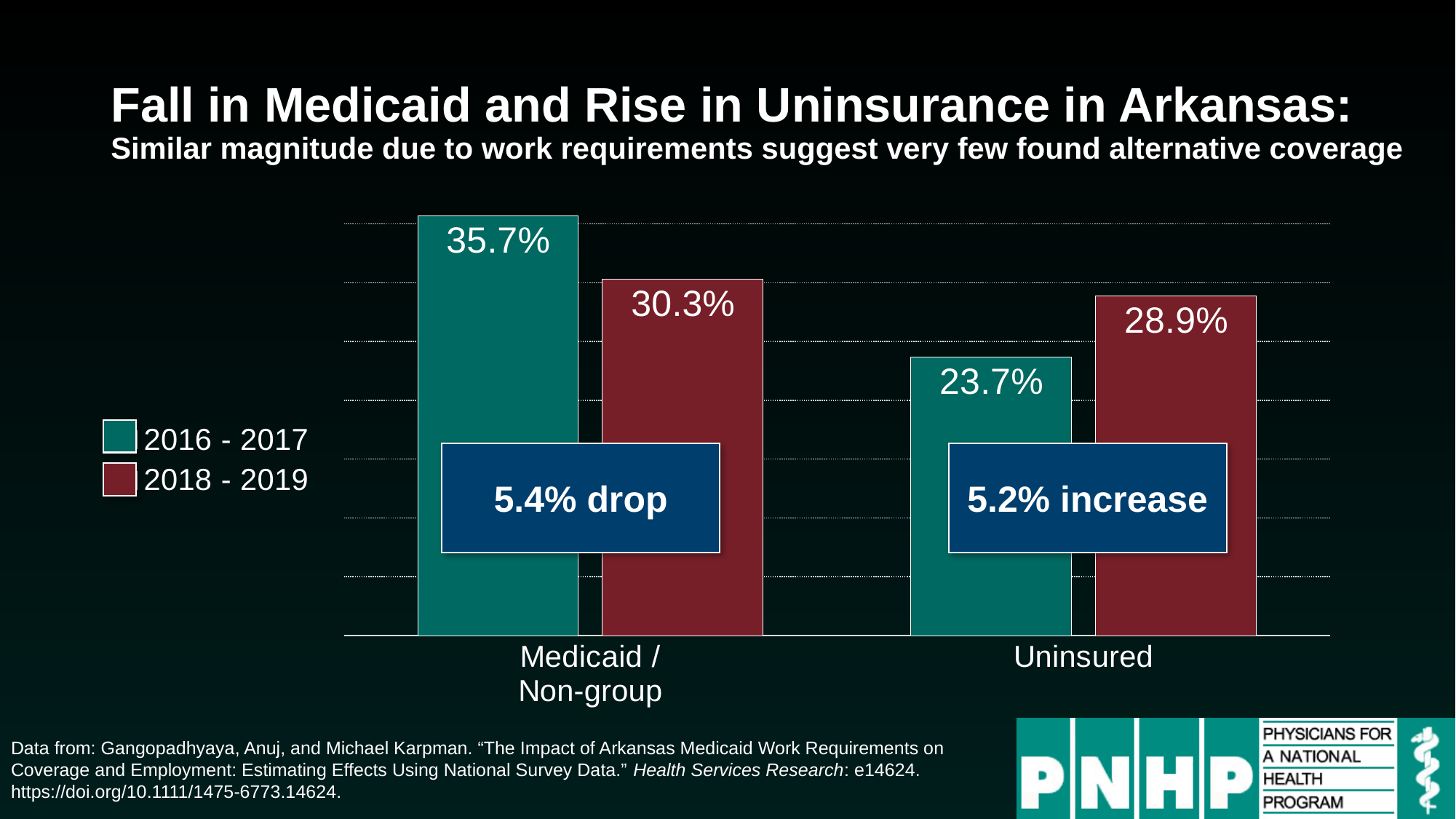

# Fall in Medicaid and Rise in Uninsurance in Arkansas: Similar magnitude due to work requirements suggest very few found alternative coverage

### Chart

| Category | 2016 - 2017 | 2018 - 2019 |
|---|---|---|
| Medicaid /
Non-group | 0.357 | 0.303 |
| Uninsured | 0.237 | 0.289 |
5.4% drop
5.2% increase

Data from: Gangopadhyaya, Anuj, and Michael Karpman. “The Impact of Arkansas Medicaid Work Requirements on Coverage and Employment: Estimating Effects Using National Survey Data.” Health Services Research: e14624. https://doi.org/10.1111/1475-6773.14624.